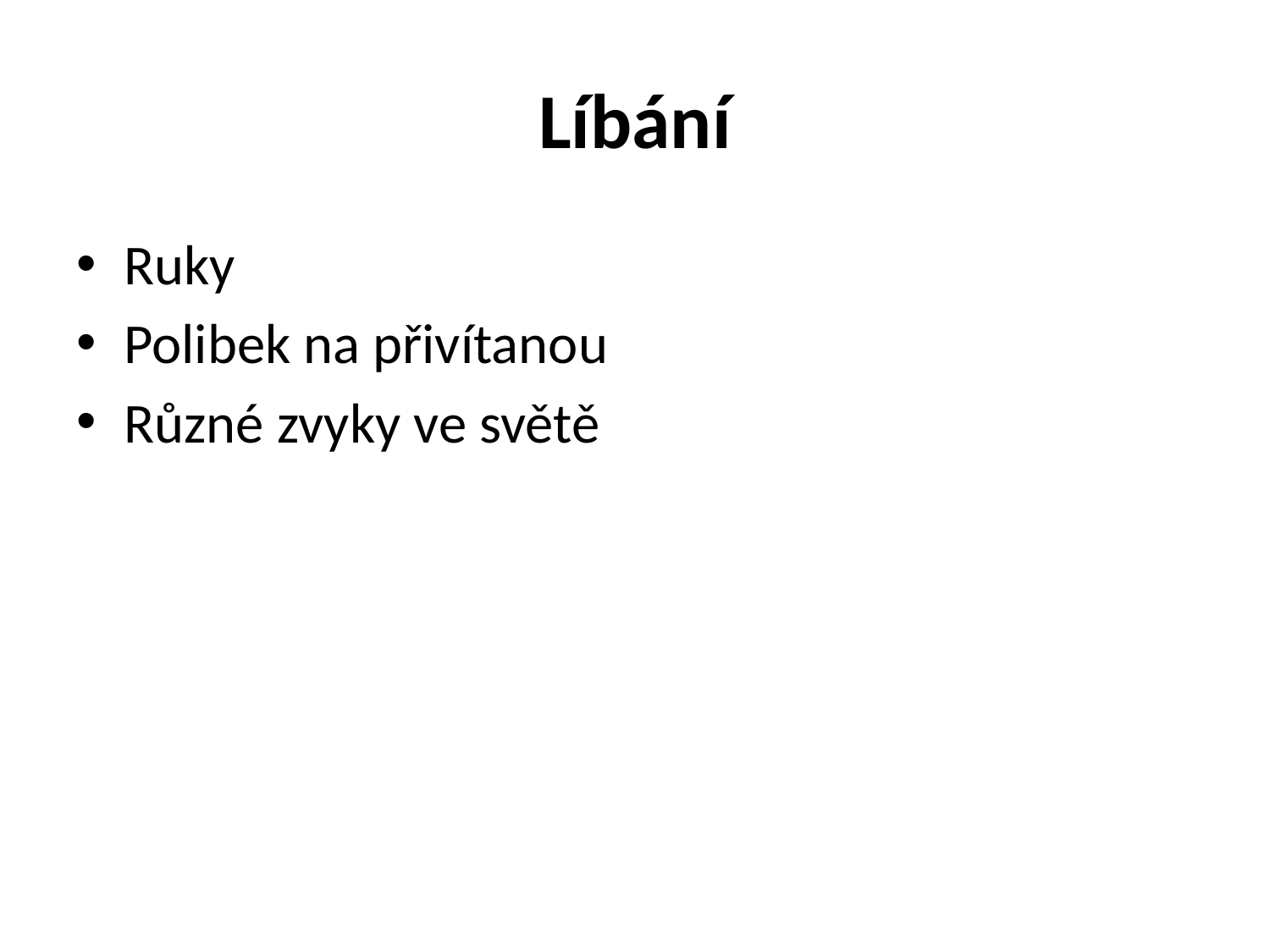

# Líbání
Ruky
Polibek na přivítanou
Různé zvyky ve světě